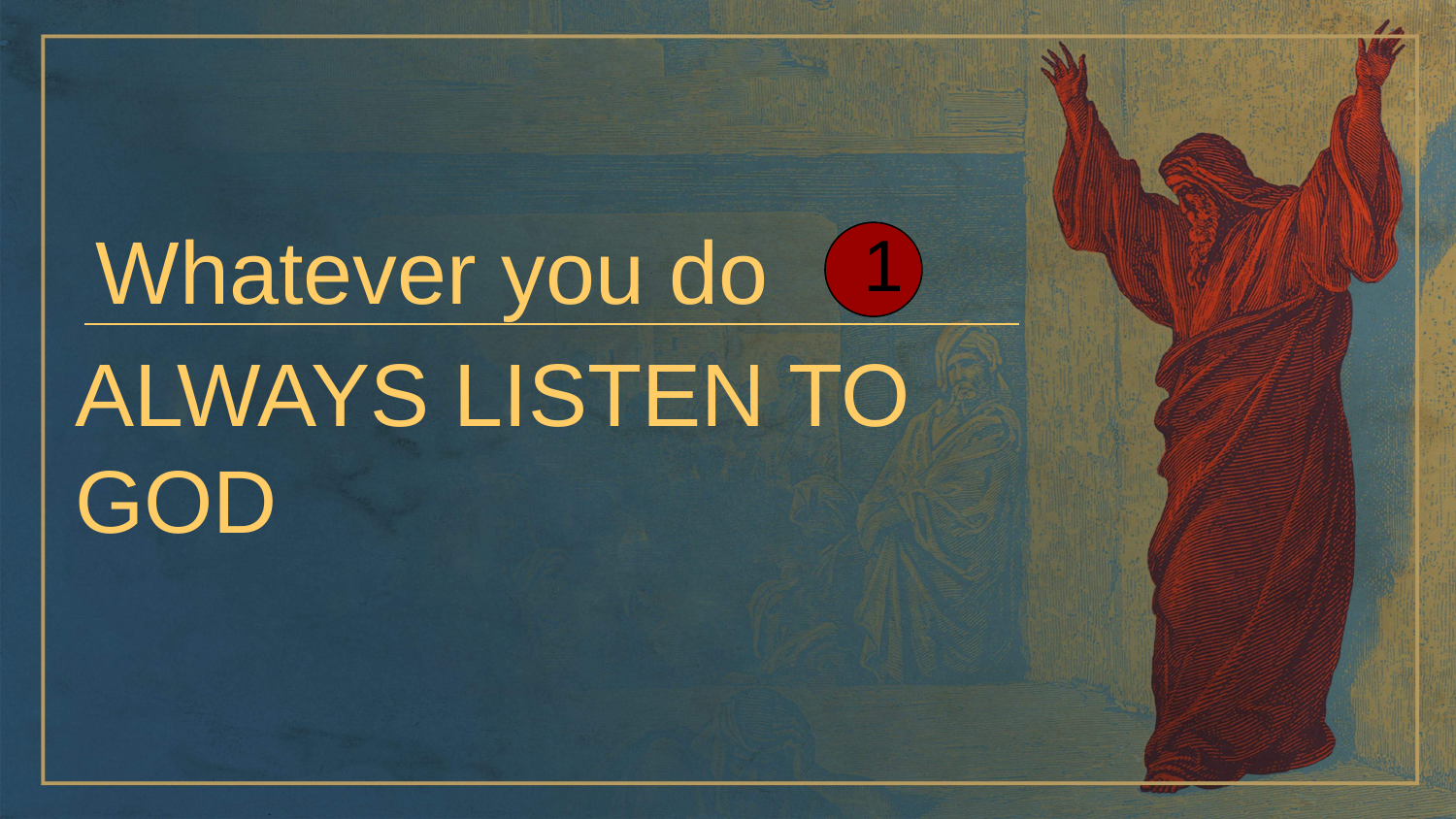

Whatever you do
1

ALWAYS LISTEN TO GOD